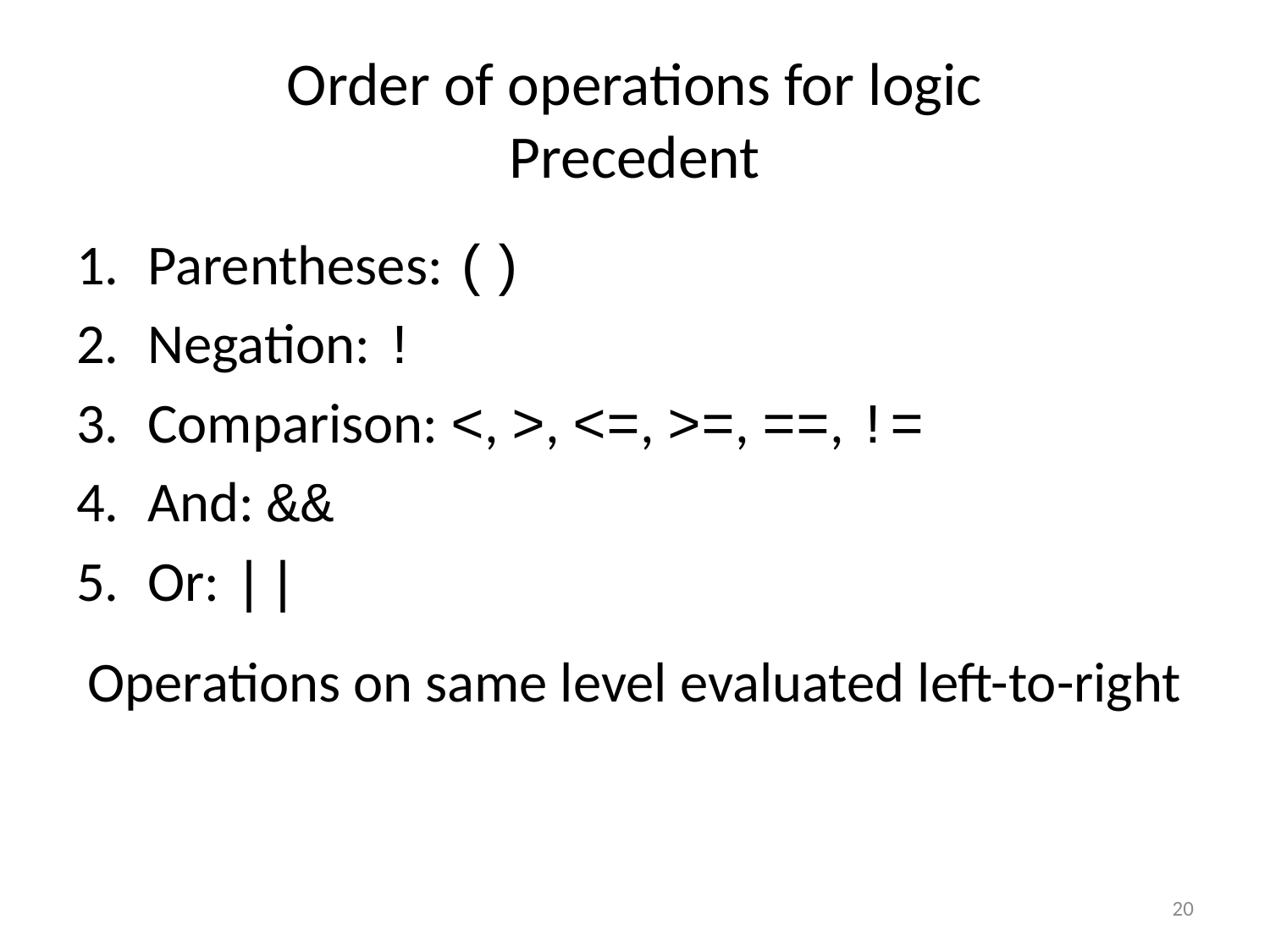

# Order of operations for logic Precedent
Parentheses: ()
Negation: !
Comparison: <, >, <=, >=, ==, !=
And: &&
Or: ||

Operations on same level evaluated left-to-right

20